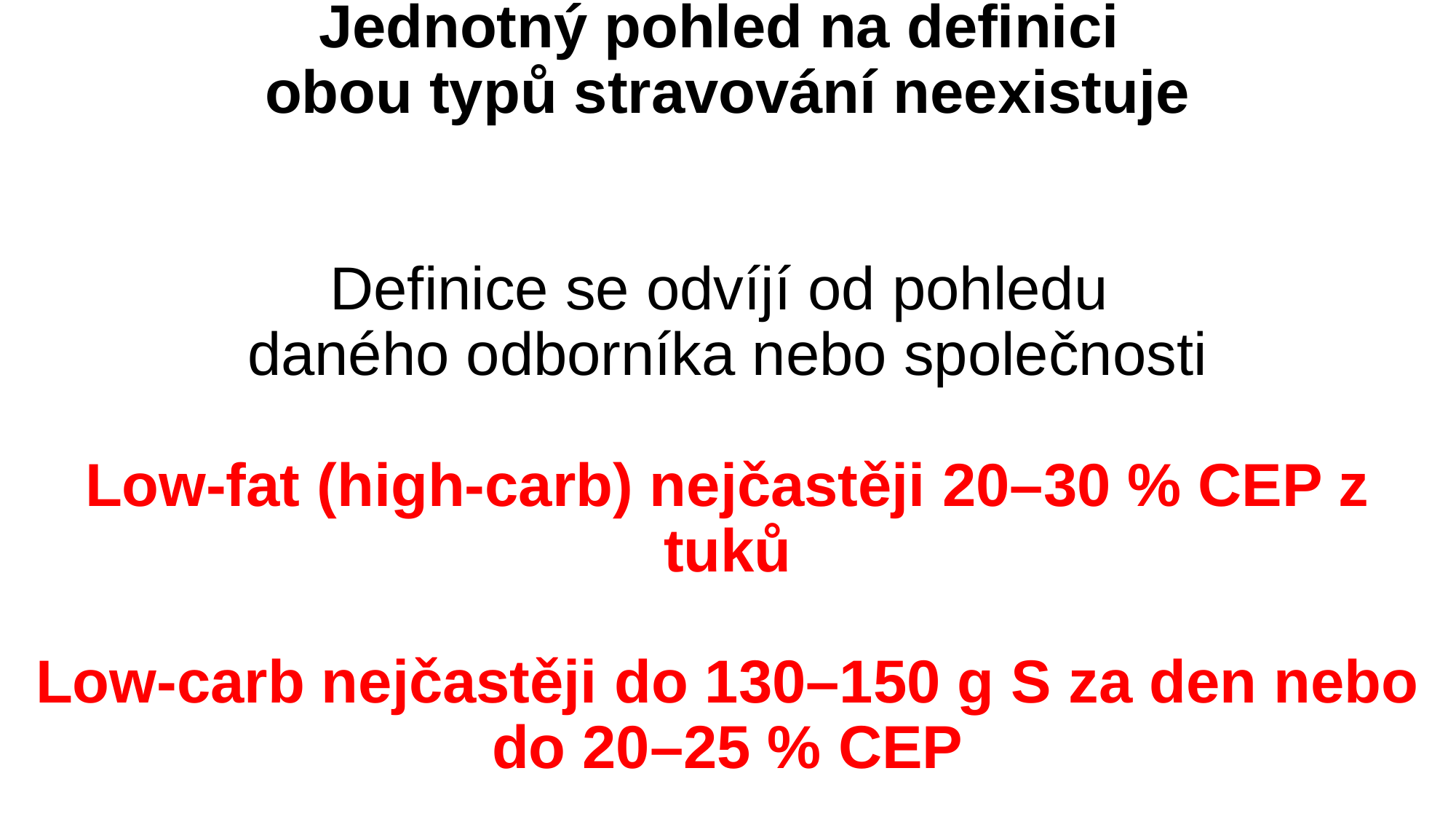

# Jednotný pohled na definici obou typů stravování neexistuje Definice se odvíjí od pohledu daného odborníka nebo společnosti Low-fat (high-carb) nejčastěji 20–30 % CEP z tuků Low-carb nejčastěji do 130–150 g S za den nebo do 20–25 % CEP